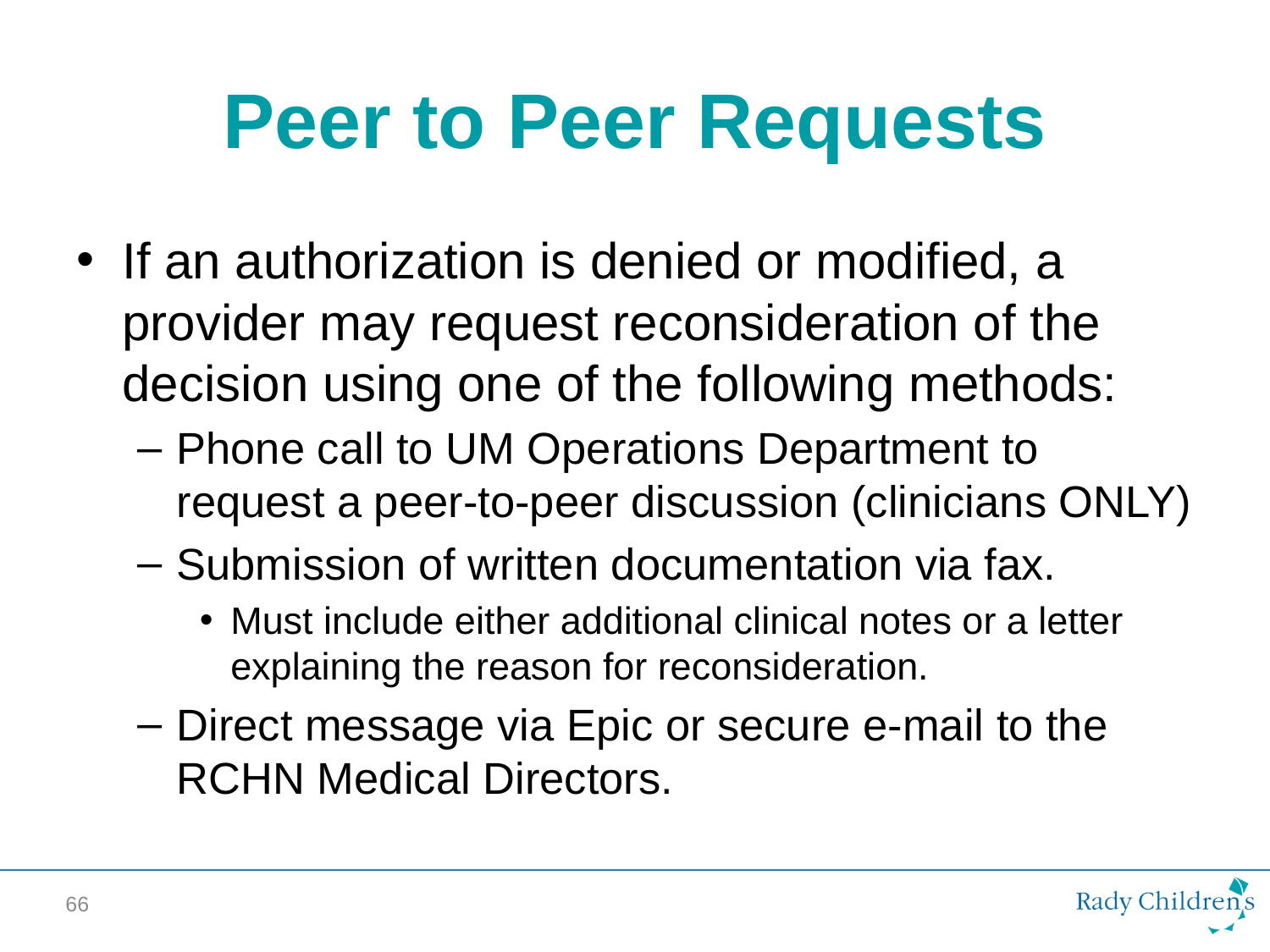

# Peer to Peer Requests
If an authorization is denied or modified, a provider may request reconsideration of the decision using one of the following methods:
Phone call to UM Operations Department to request a peer-to-peer discussion (clinicians ONLY)
Submission of written documentation via fax.
Must include either additional clinical notes or a letter explaining the reason for reconsideration.
Direct message via Epic or secure e-mail to the RCHN Medical Directors.
66